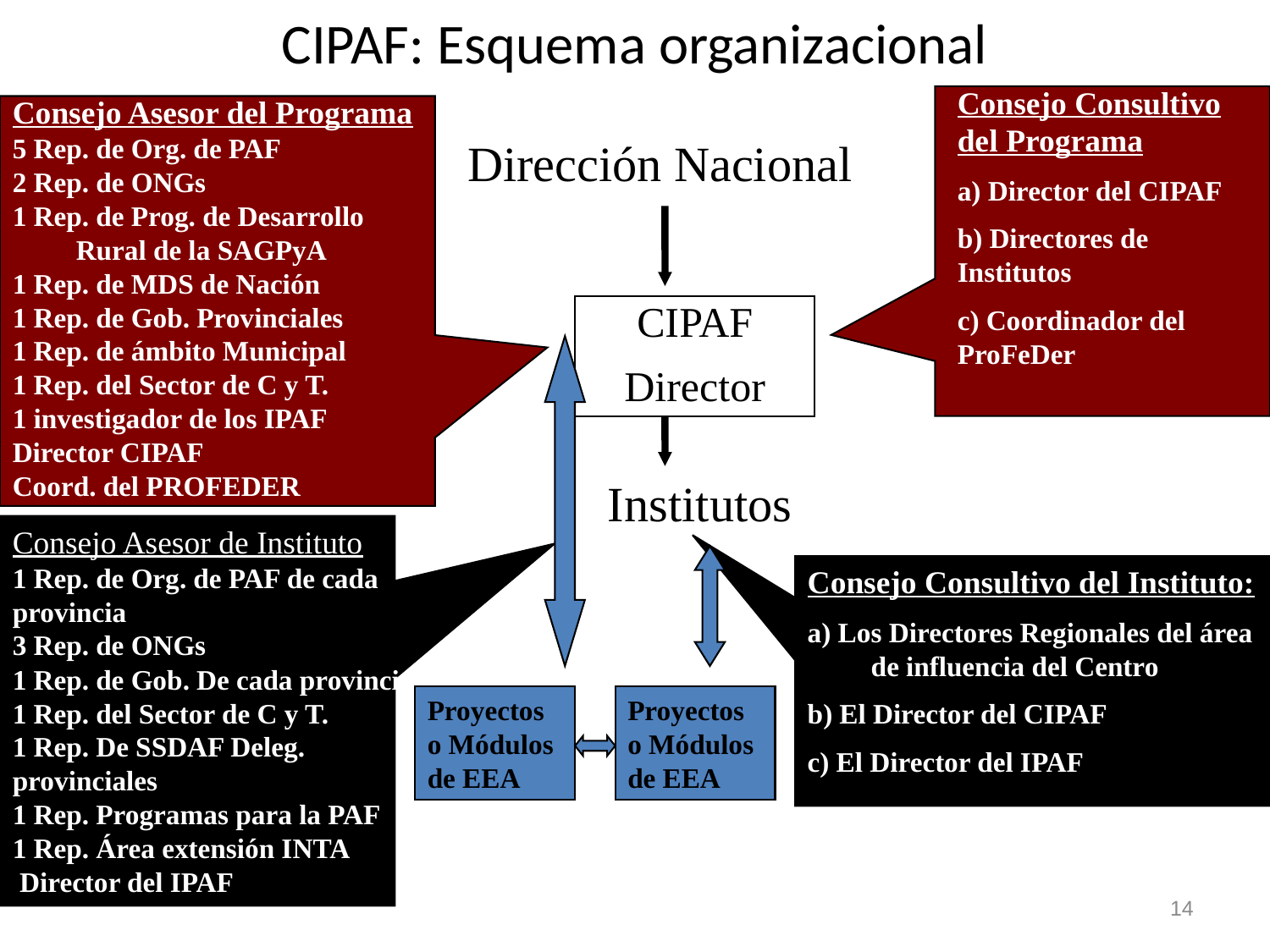

# CIPAF: Esquema organizacional
Consejo Consultivo del Programa
a) Director del CIPAF
b) Directores de Institutos
c) Coordinador del ProFeDer
Consejo Asesor del Programa
5 Rep. de Org. de PAF
2 Rep. de ONGs
1 Rep. de Prog. de Desarrollo Rural de la SAGPyA
1 Rep. de MDS de Nación
1 Rep. de Gob. Provinciales
1 Rep. de ámbito Municipal
1 Rep. del Sector de C y T.
1 investigador de los IPAF
Director CIPAF
Coord. del PROFEDER

Dirección Nacional

CIPAF
Director

Proyectos o Módulos de EEA
Proyectos o Módulos de EEA

Institutos

Consejo Asesor de Instituto
1 Rep. de Org. de PAF de cada provincia
3 Rep. de ONGs
1 Rep. de Gob. De cada provincia
1 Rep. del Sector de C y T.
1 Rep. De SSDAF Deleg. provinciales
1 Rep. Programas para la PAF
1 Rep. Área extensión INTA
 Director del IPAF

Consejo Consultivo del Instituto:
a) Los Directores Regionales del área de influencia del Centro
b) El Director del CIPAF
c) El Director del IPAF
14